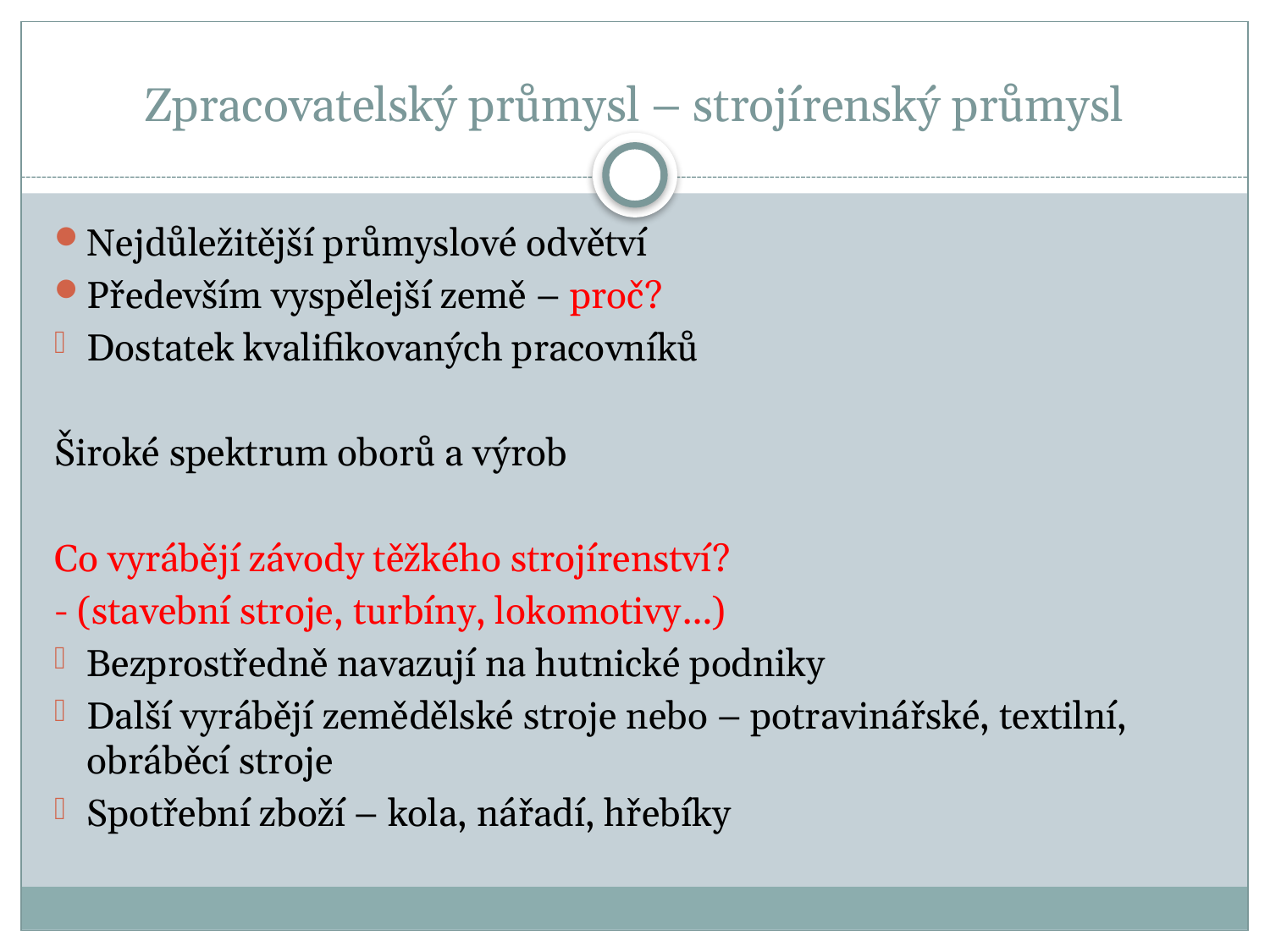

# Zpracovatelský průmysl – strojírenský průmysl
Nejdůležitější průmyslové odvětví
Především vyspělejší země – proč?
Dostatek kvalifikovaných pracovníků

Široké spektrum oborů a výrob

Co vyrábějí závody těžkého strojírenství?
- (stavební stroje, turbíny, lokomotivy…)
Bezprostředně navazují na hutnické podniky
Další vyrábějí zemědělské stroje nebo – potravinářské, textilní, obráběcí stroje
Spotřební zboží – kola, nářadí, hřebíky